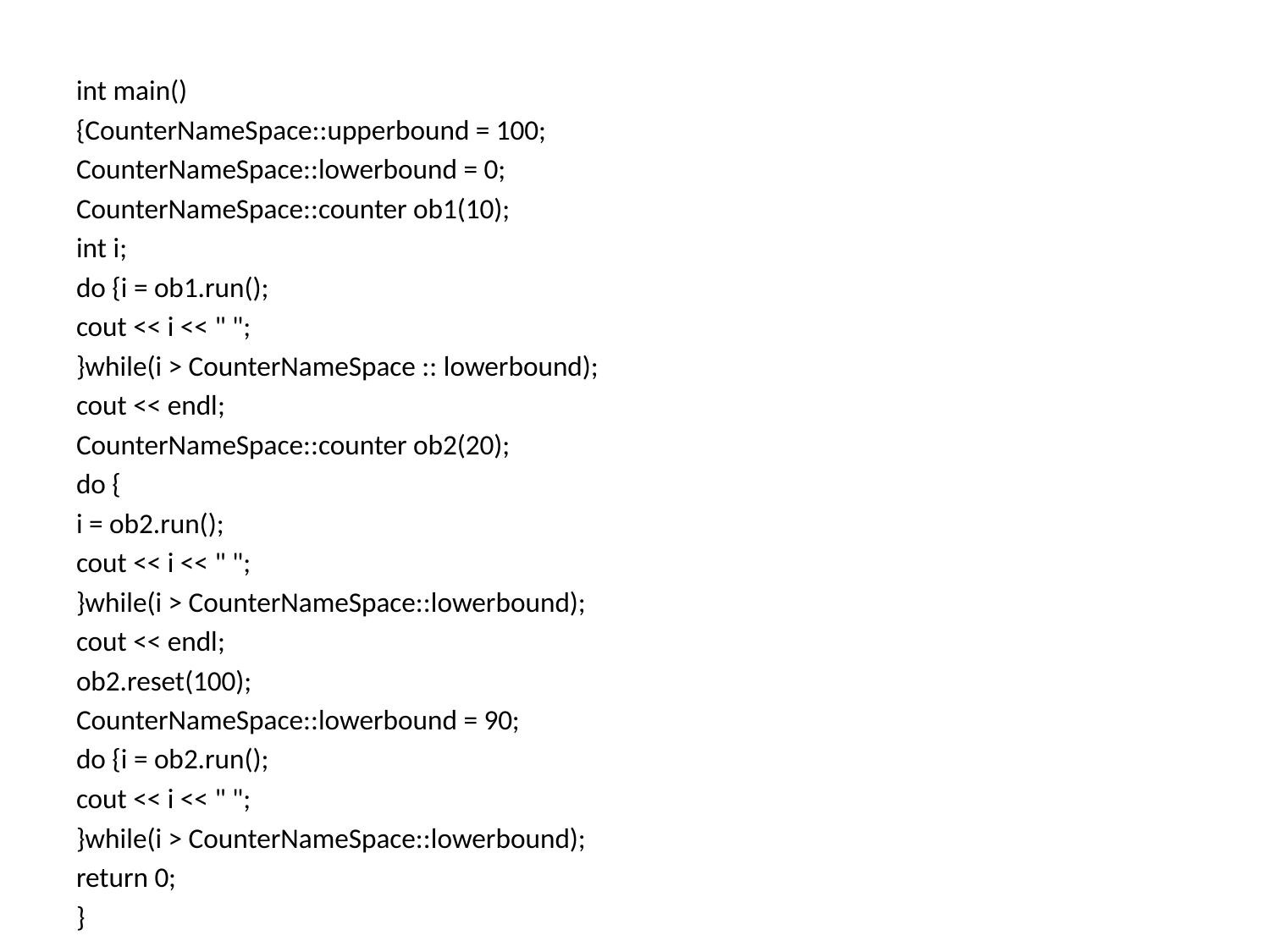

int main()
{CounterNameSpace::upperbound = 100;
CounterNameSpace::lowerbound = 0;
CounterNameSpace::counter ob1(10);
int i;
do {i = ob1.run();
cout << i << " ";
}while(i > CounterNameSpace :: lowerbound);
cout << endl;
CounterNameSpace::counter ob2(20);
do {
i = ob2.run();
cout << i << " ";
}while(i > CounterNameSpace::lowerbound);
cout << endl;
ob2.reset(100);
CounterNameSpace::lowerbound = 90;
do {i = ob2.run();
cout << i << " ";
}while(i > CounterNameSpace::lowerbound);
return 0;
}